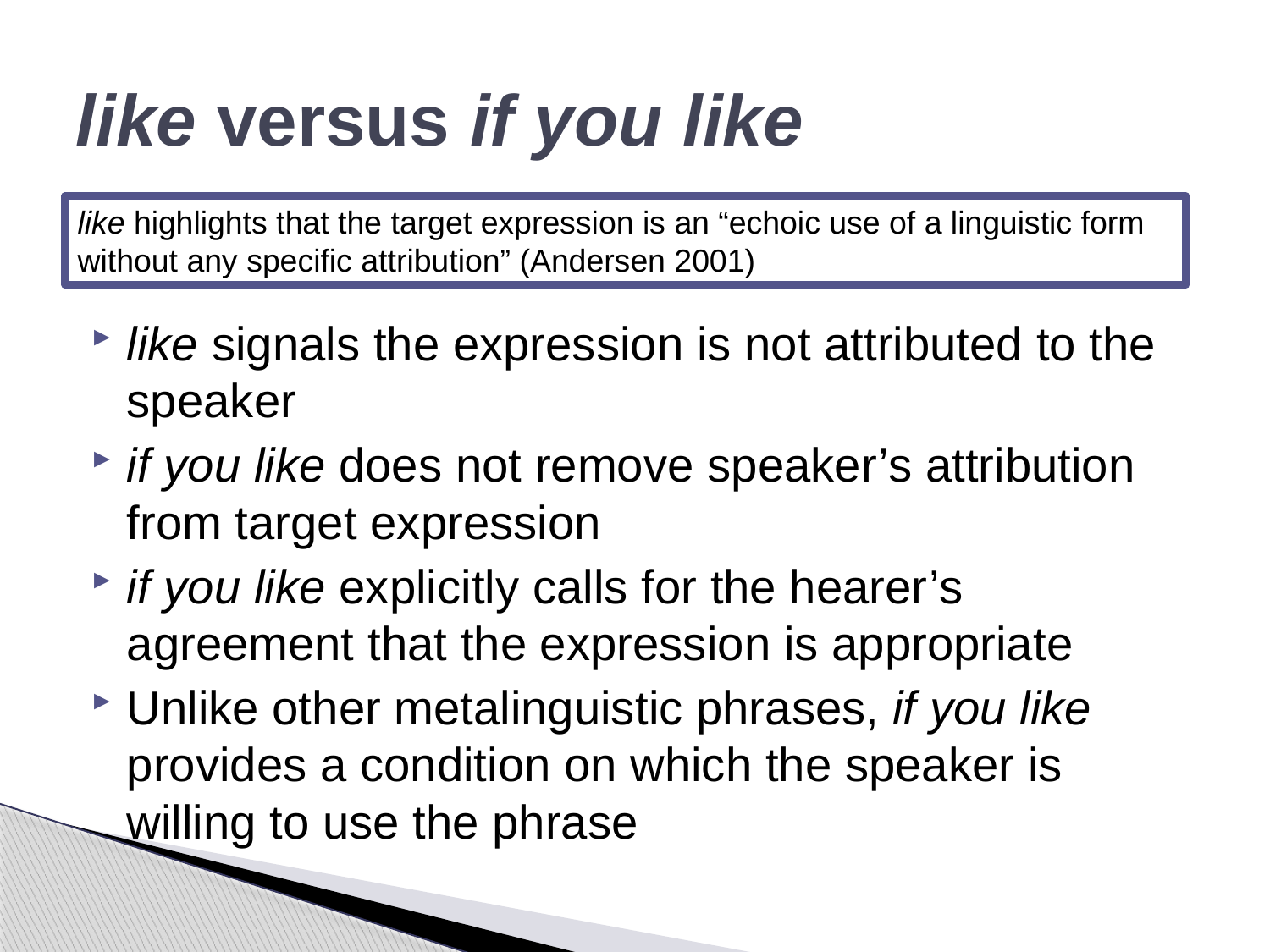

# like versus if you like

like signals the expression is not attributed to the speaker
if you like does not remove speaker’s attribution from target expression
if you like explicitly calls for the hearer’s agreement that the expression is appropriate
Unlike other metalinguistic phrases, if you like provides a condition on which the speaker is willing to use the phrase

like highlights that the target expression is an “echoic use of a linguistic form without any specific attribution” (Andersen 2001)